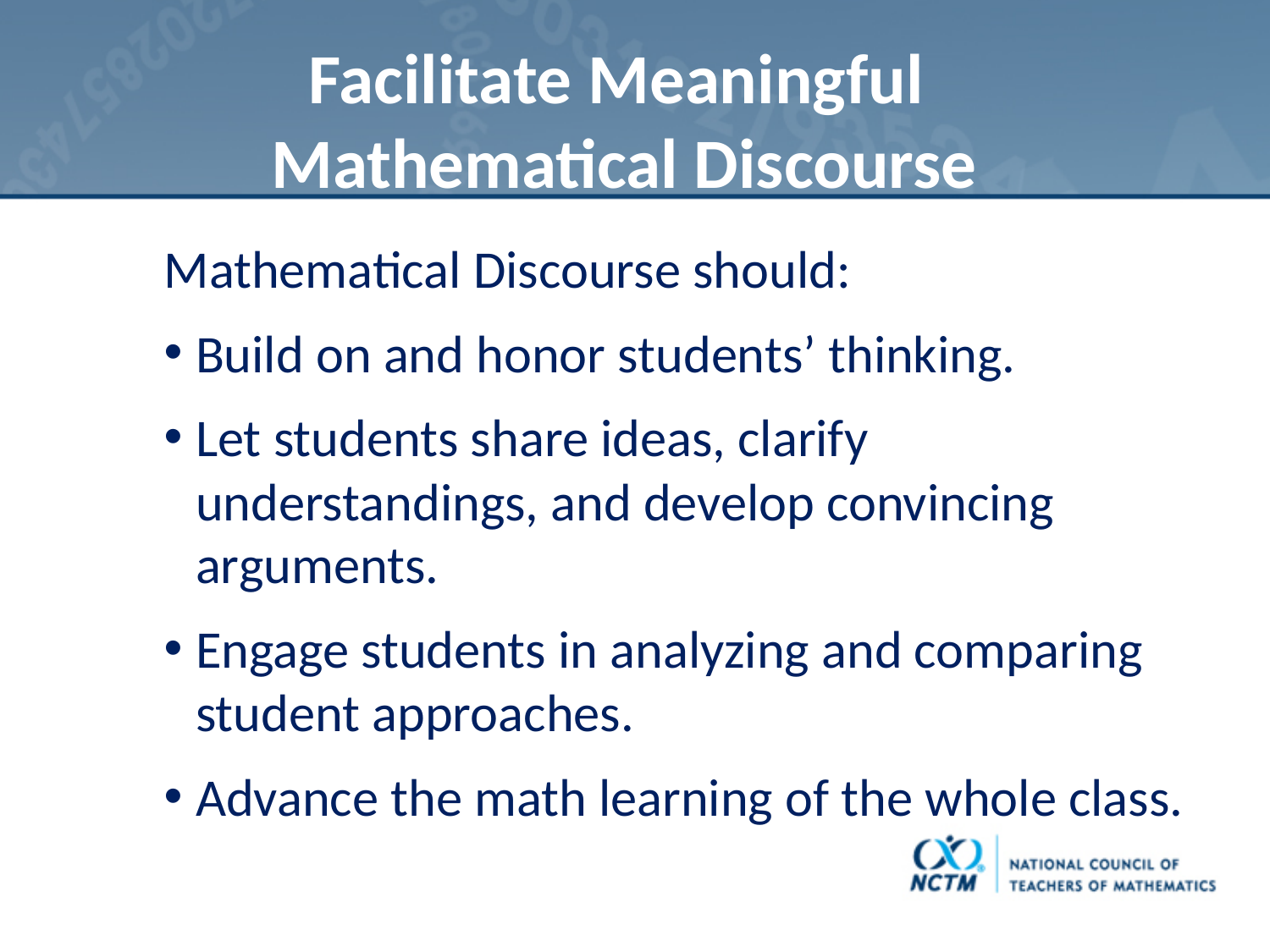

# Facilitate Meaningful Mathematical Discourse
Mathematical Discourse should:
Build on and honor students’ thinking.
Let students share ideas, clarify understandings, and develop convincing arguments.
Engage students in analyzing and comparing student approaches.
Advance the math learning of the whole class.